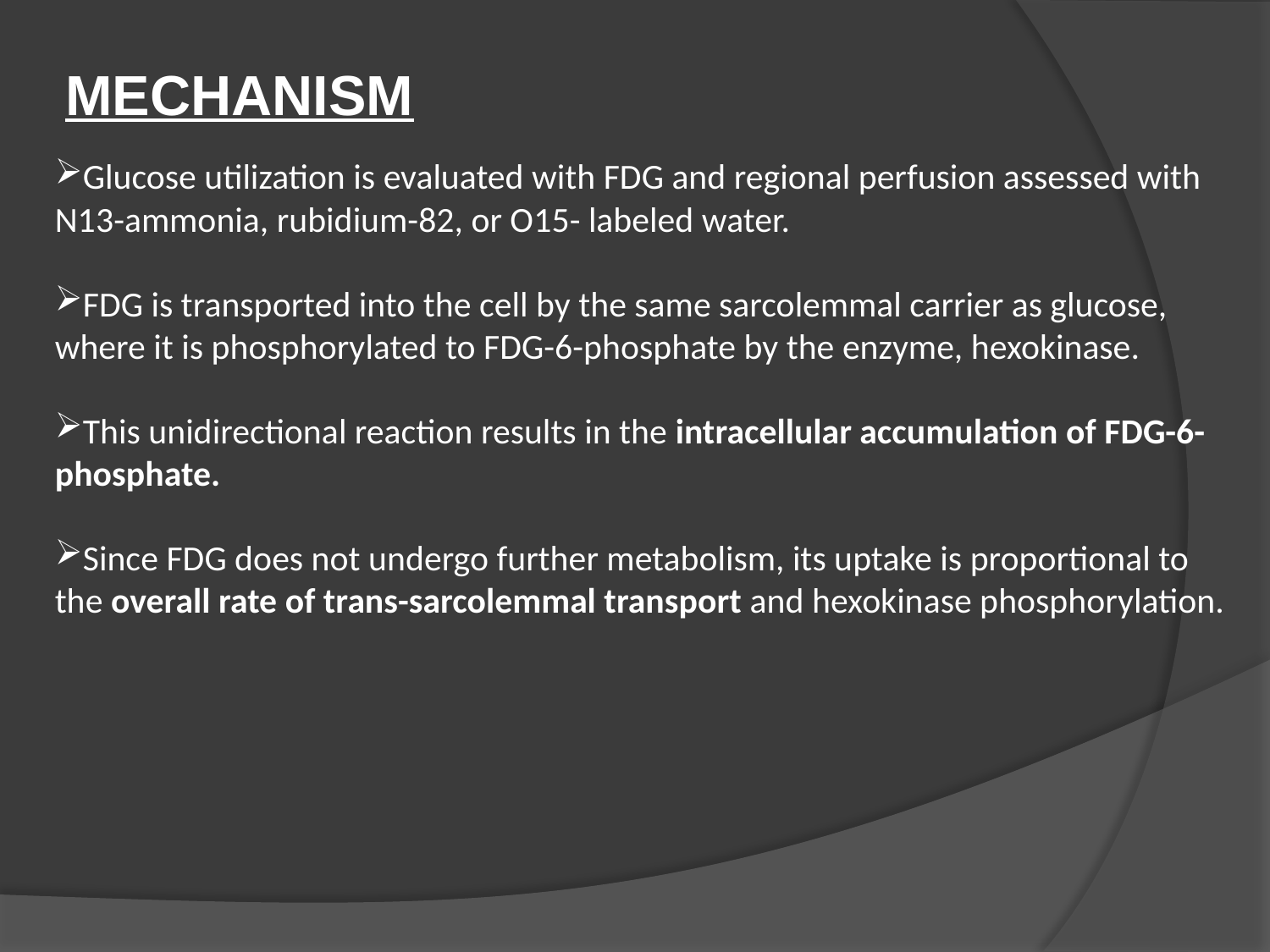

MECHANISM
Glucose utilization is evaluated with FDG and regional perfusion assessed with N13-ammonia, rubidium-82, or O15- labeled water.

FDG is transported into the cell by the same sarcolemmal carrier as glucose, where it is phosphorylated to FDG-6-phosphate by the enzyme, hexokinase.

This unidirectional reaction results in the intracellular accumulation of FDG-6-phosphate.

Since FDG does not undergo further metabolism, its uptake is proportional to the overall rate of trans-sarcolemmal transport and hexokinase phosphorylation.